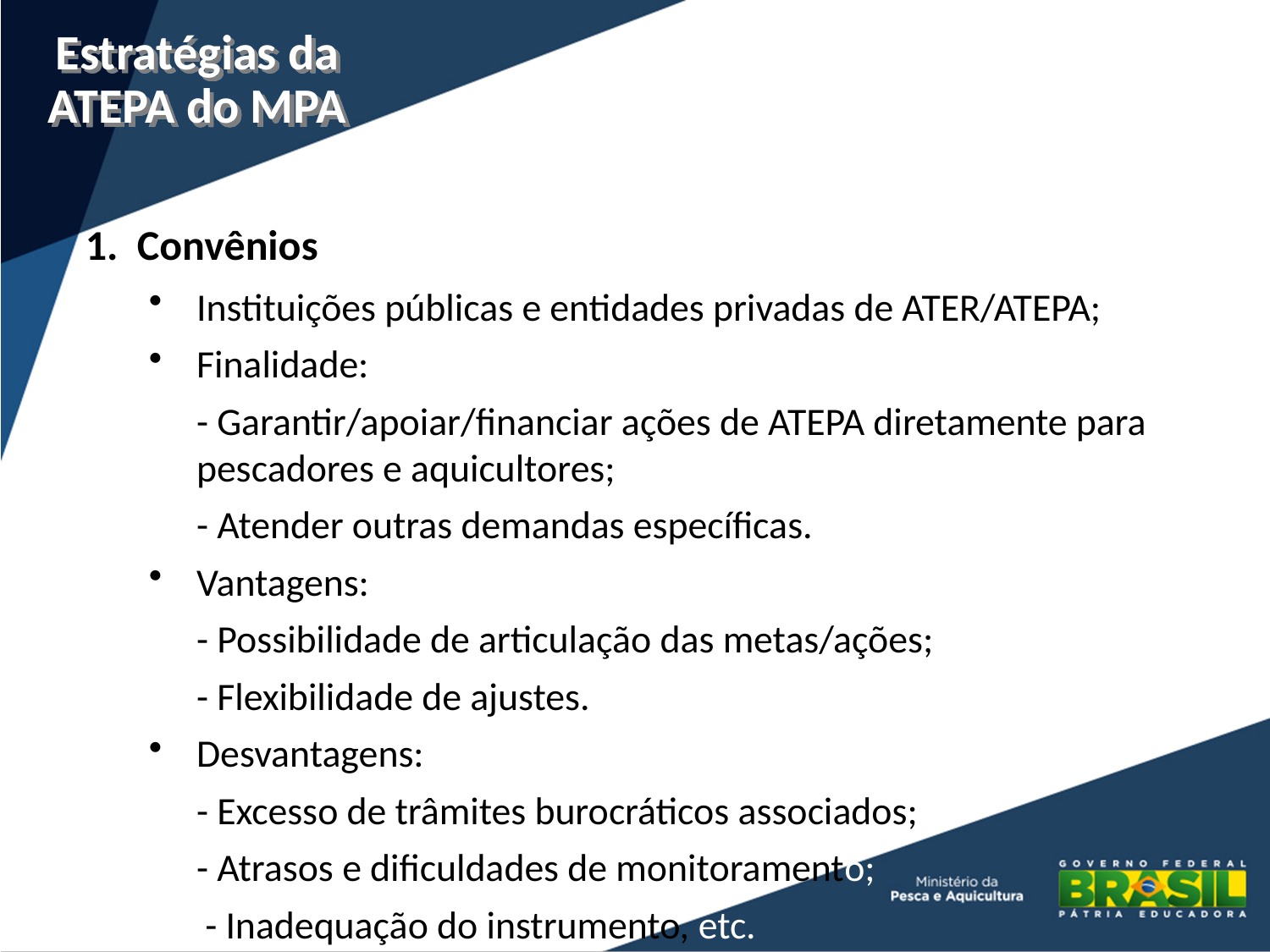

Estratégias da ATEPA do MPA
1.  Convênios
Instituições públicas e entidades privadas de ATER/ATEPA;
Finalidade:
	- Garantir/apoiar/financiar ações de ATEPA diretamente para pescadores e aquicultores;
	- Atender outras demandas específicas.
Vantagens:
	- Possibilidade de articulação das metas/ações;
	- Flexibilidade de ajustes.
Desvantagens:
	- Excesso de trâmites burocráticos associados;
	- Atrasos e dificuldades de monitoramento;
	 - Inadequação do instrumento, etc.